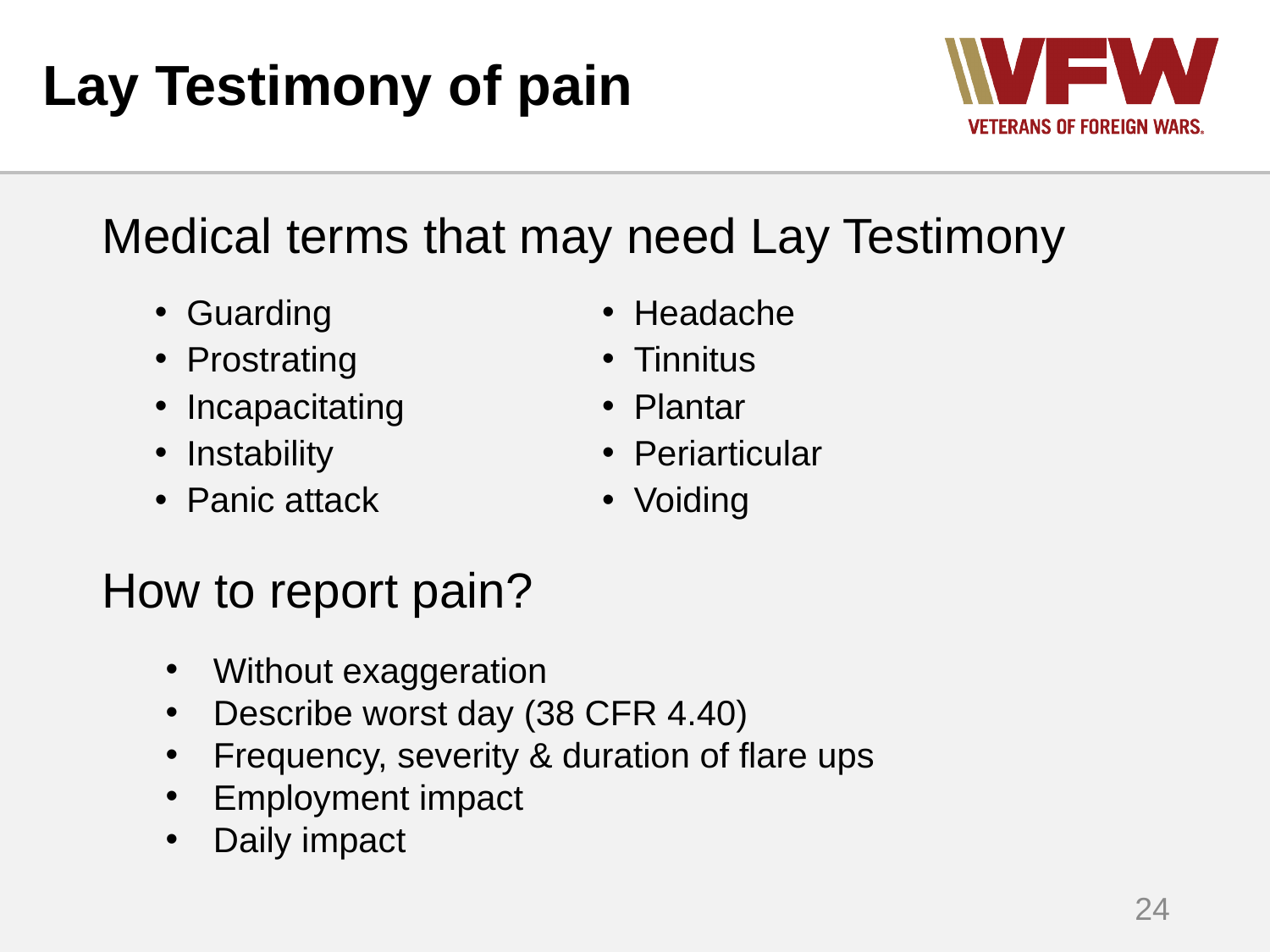

# Lay Testimony of pain
Medical terms that may need Lay Testimony
Guarding
Prostrating
Incapacitating
Instability
Panic attack

Headache
Tinnitus
Plantar
Periarticular
Voiding

How to report pain?

Without exaggeration
Describe worst day (38 CFR 4.40)
Frequency, severity & duration of flare ups
Employment impact
Daily impact
24